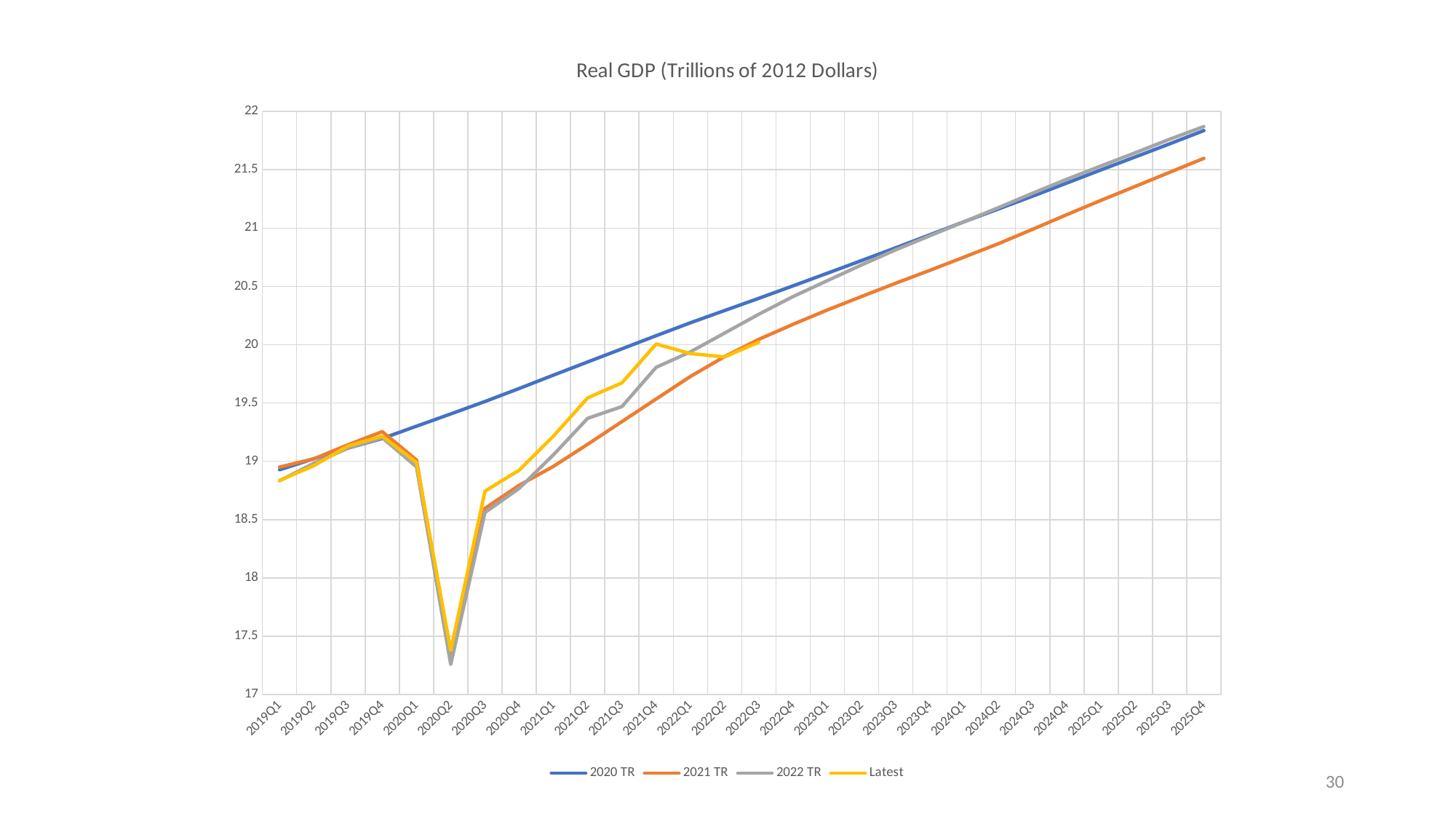

### Chart: Real GDP (Trillions of 2012 Dollars)

| Category | 2020 TR | 2021 TR | 2022 TR | Latest |
|---|---|---|---|---|
| 2019Q1 | 18.927281 | 18.950347 | 18.833195 | 18.835411 |
| 2019Q2 | 19.02186 | 19.020598999999997 | 18.982528 | 18.962175 |
| 2019Q3 | 19.112542 | 19.141744 | 19.112652999999998 | 19.130932 |
| 2019Q4 | 19.1954786949741 | 19.254 | 19.20231 | 19.215691 |
| 2020Q1 | 19.3010837022613 | 19.0108 | 18.951991999999997 | 18.989877 |
| 2020Q2 | 19.4060119280755 | 17.3025 | 17.258205 | 17.378712 |
| 2020Q3 | 19.5130144284051 | 18.5965 | 18.560774000000002 | 18.74372 |
| 2020Q4 | 19.6245079574616 | 18.794400000000003 | 18.767778 | 18.924262 |
| 2021Q1 | 19.739365637667 | 18.956735615059397 | 19.055654999999998 | 19.216223999999997 |
| 2021Q2 | 19.8519838733178 | 19.1458960193252 | 19.36831 | 19.544248 |
| 2021Q3 | 19.9646671238097 | 19.3401843462633 | 19.469398 | 19.672594 |
| 2021Q4 | 20.0774636426539 | 19.534522184559 | 19.806 | 20.006181 |
| 2022Q1 | 20.1877933644923 | 19.7275136276253 | 19.9384395940013 | 19.924088 |
| 2022Q2 | 20.293007071000698 | 19.8982979979616 | 20.0996960032829 | 19.895271 |
| 2022Q3 | 20.3976586792025 | 20.0458693207605 | 20.2611294831897 | 20.021721000000003 |
| 2022Q4 | 20.504481133741702 | 20.1748990593463 | 20.4127767839755 | None |
| 2023Q1 | 20.6125445409997 | 20.2973331276908 | 20.5488635178608 | None |
| 2023Q2 | 20.721472791222098 | 20.4130306500962 | 20.6837645220959 | None |
| 2023Q3 | 20.8310789748095 | 20.5273202527855 | 20.8138764135143 | None |
| 2023Q4 | 20.9428058217912 | 20.6378405532585 | 20.934468873910998 | None |
| 2024Q1 | 21.0548856639177 | 20.7516519946291 | 21.054678109405398 | None |
| 2024Q2 | 21.1641419765059 | 20.866066899432298 | 21.1755163862708 | None |
| 2024Q3 | 21.2739550838976 | 20.990120454671302 | 21.2995115294475 | None |
| 2024Q4 | 21.3863622106337 | 21.1155557748462 | 21.419182707314402 | None |
| 2025Q1 | 21.4995981181805 | 21.2385001673509 | 21.5334082242423 | None |
| 2025Q2 | 21.6106106697659 | 21.3579665135345 | 21.646186335275498 | None |
| 2025Q3 | 21.7222188770914 | 21.478139881224898 | 21.7616936687685 | None |
| 2025Q4 | 21.836294362989502 | 21.5979142784116 | 21.87042927198 | None |
30